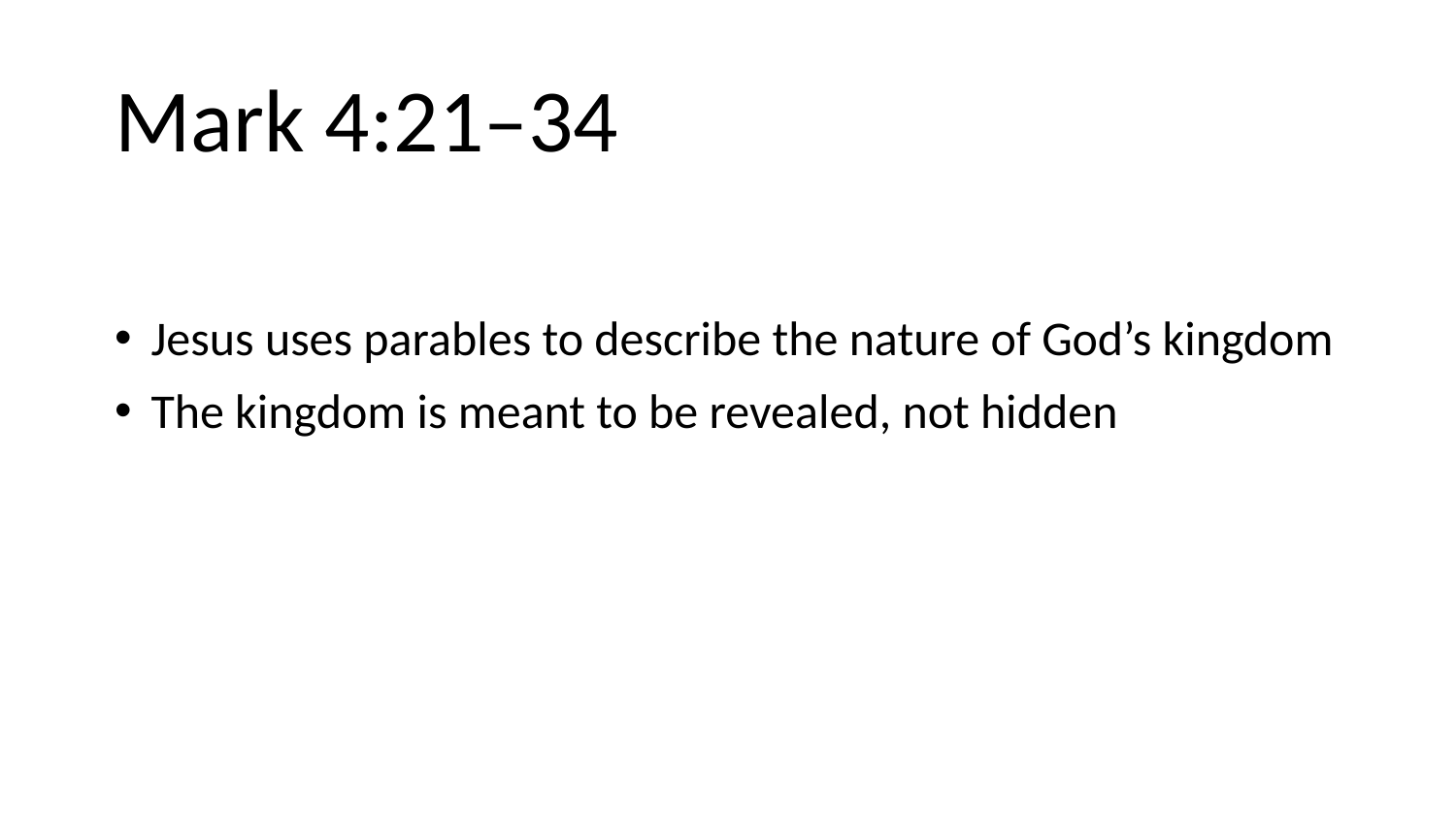

# Mark 4:21–34

Jesus uses parables to describe the nature of God’s kingdom
The kingdom is meant to be revealed, not hidden